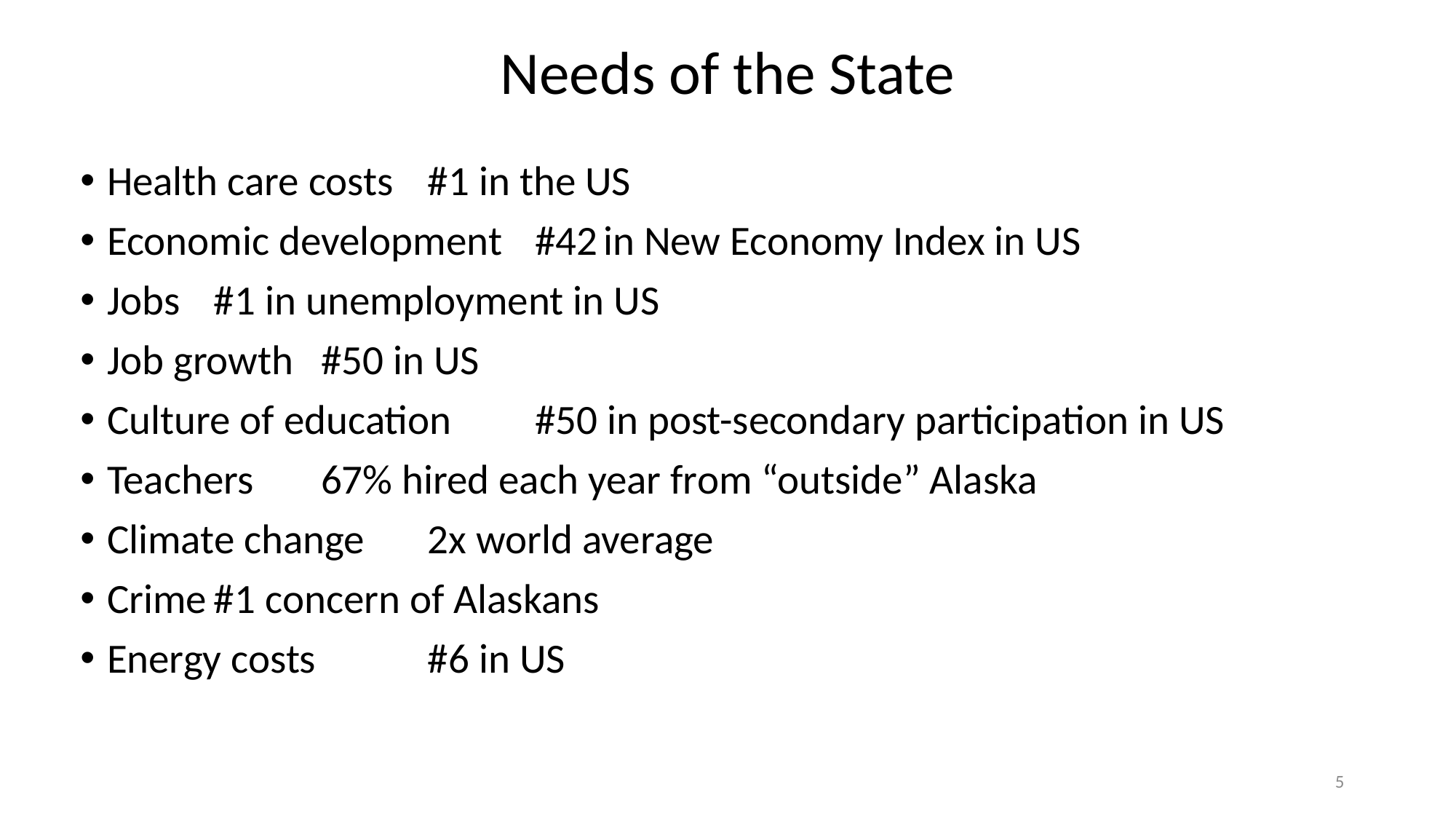

# Needs of the State
Health care costs 		#1 in the US
Economic development 	#42 in New Economy Index in US
Jobs 				#1 in unemployment in US
Job growth 			#50 in US
Culture of education 		#50 in post-secondary participation in US
Teachers 				67% hired each year from “outside” Alaska
Climate change 			2x world average
Crime				#1 concern of Alaskans
Energy costs 			#6 in US

5